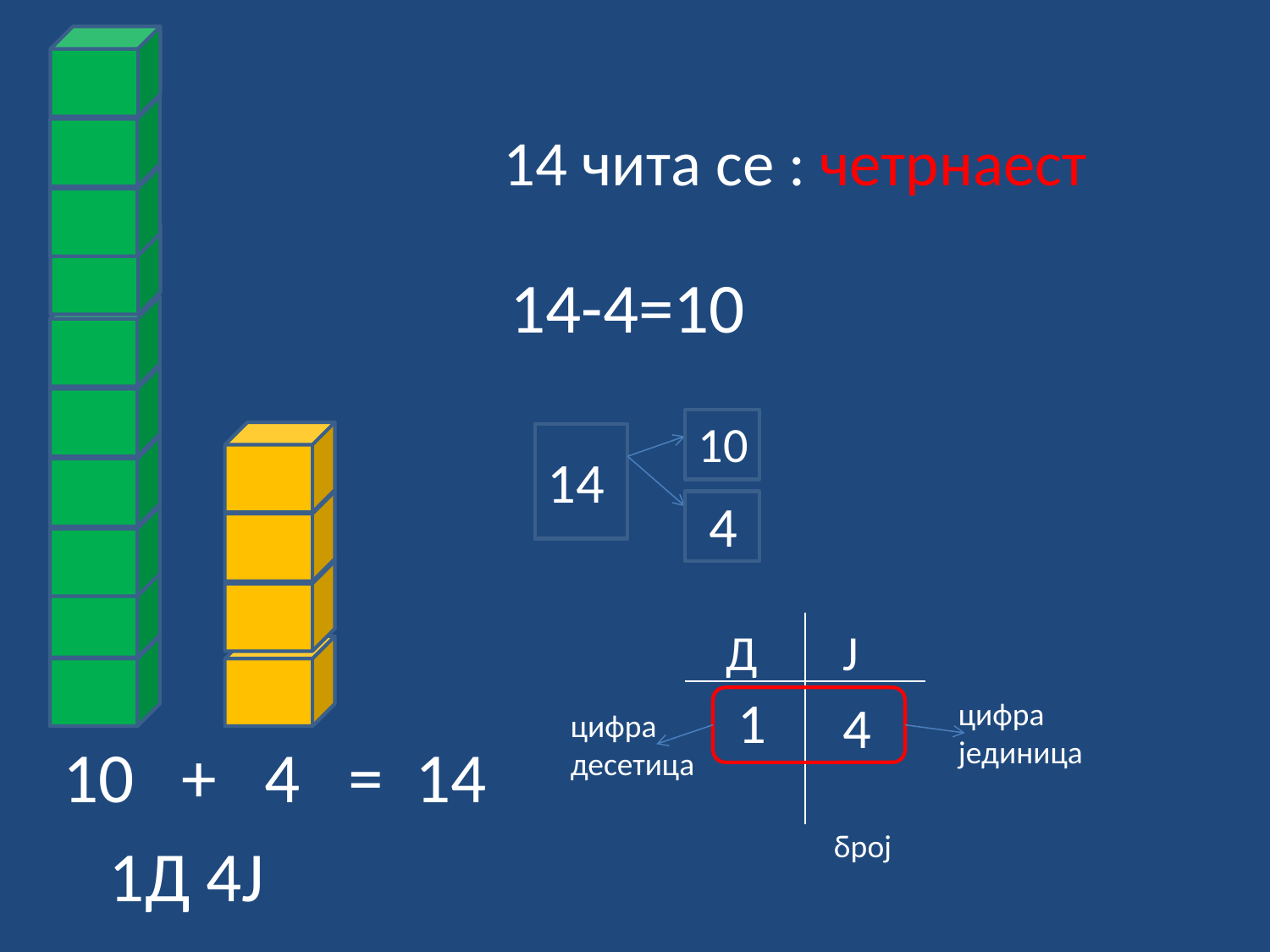

14 чита се : четрнаест

14-4=10

10

14
4

Д
Ј

1
4

цифра
јединица
цифра
десетица
10   +   4   =  14
број
  1Д 4Ј